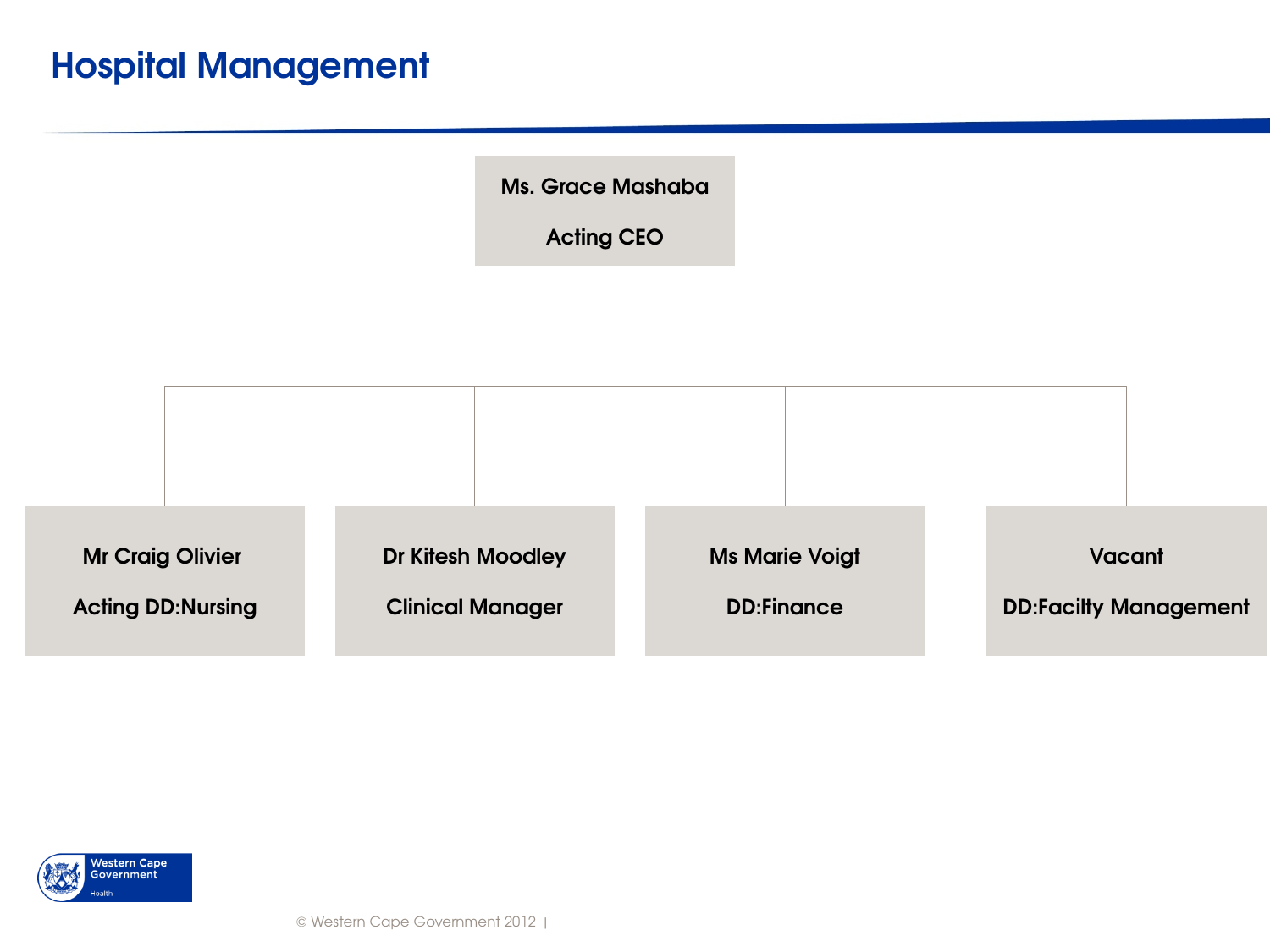

# Hospital Management

Ms. Grace Mashaba

Acting CEO
Mr Craig Olivier

Acting DD:Nursing
Dr Kitesh Moodley

Clinical Manager
Ms Marie Voigt

DD:Finance
Vacant

DD:Facilty Management